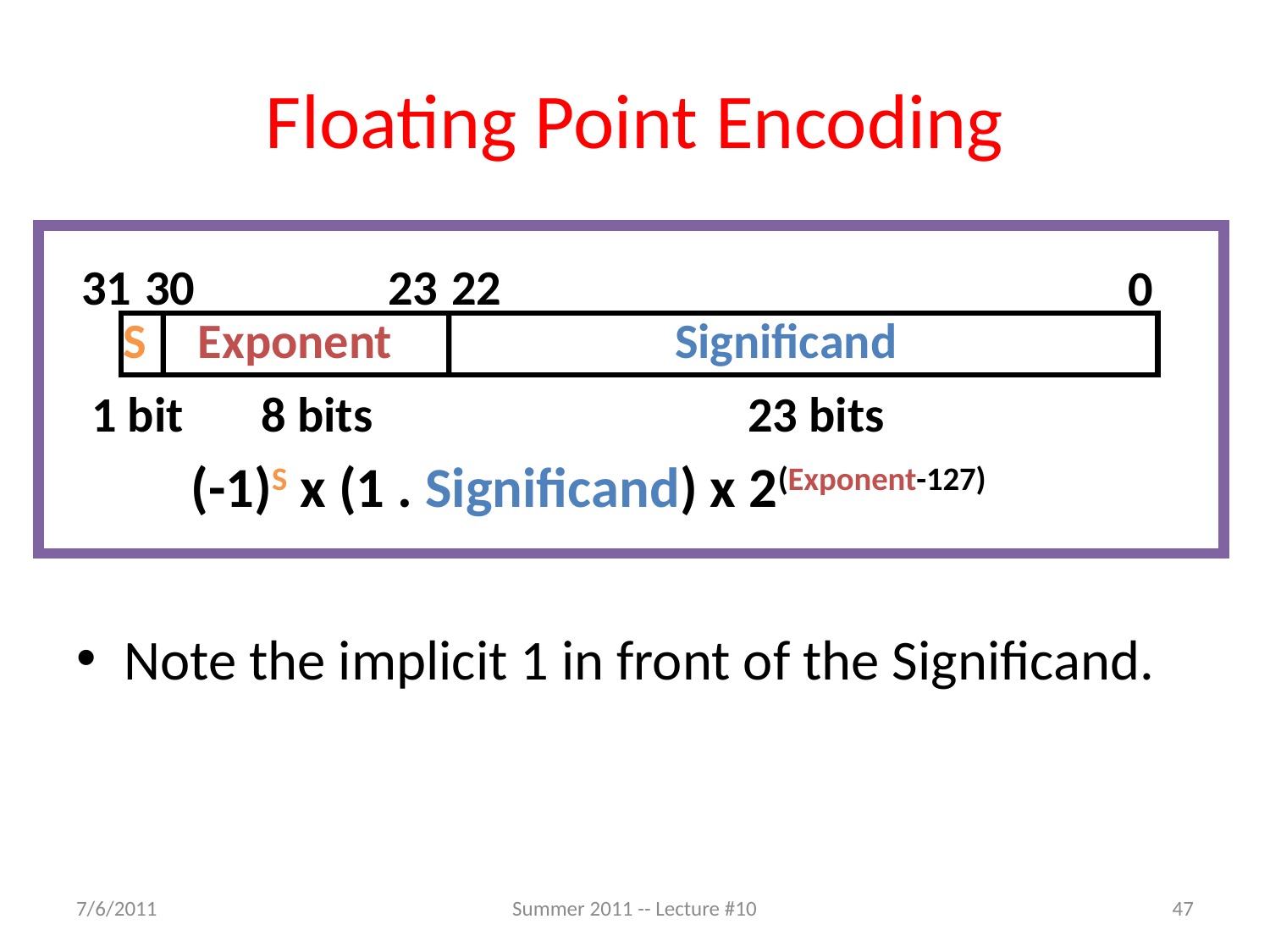

# Floating Point Encoding

Note the implicit 1 in front of the Significand.

31
30
23
22
0
S
Exponent
Significand

1 bit
8 bits
23 bits
 (-1)S x (1 . Significand) x 2(Exponent-127)
7/6/2011
Summer 2011 -- Lecture #10
47